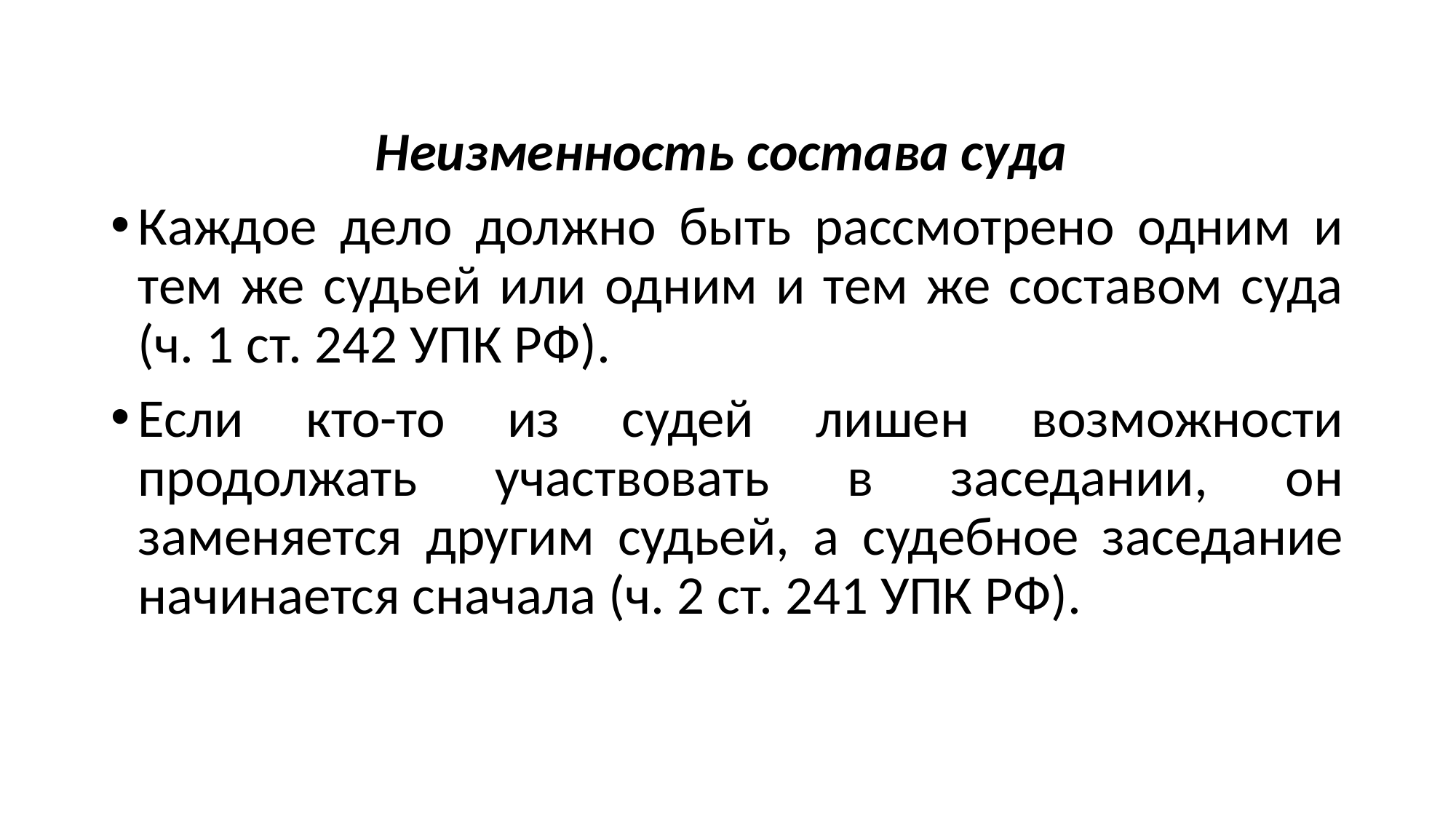

#
Неизменность состава суда
Каждое дело должно быть рассмотрено одним и тем же судьей или одним и тем же составом суда (ч. 1 ст. 242 УПК РФ).
Если кто-то из судей лишен возможности продолжать участвовать в заседании, он заменяется другим судьей, а судебное заседание начинается сначала (ч. 2 ст. 241 УПК РФ).